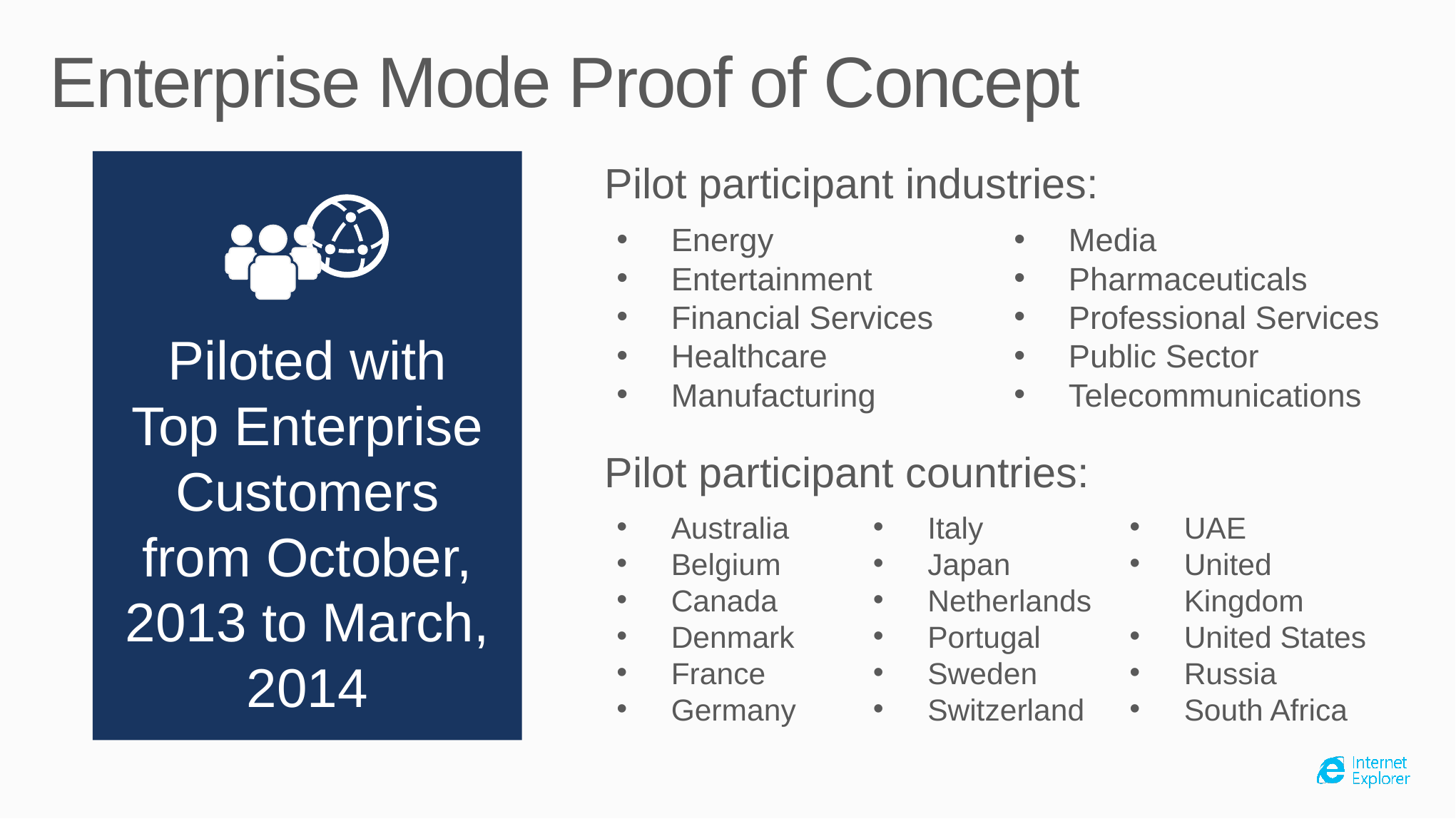

Enterprise Mode Proof of Concept
Pilot participant industries:
Piloted with Top Enterprise Customers from October, 2013 to March, 2014

Energy
Entertainment
Financial Services
Healthcare
Manufacturing
Media
Pharmaceuticals
Professional Services
Public Sector
Telecommunications
Pilot participant countries:
Australia
Belgium
Canada
Denmark
France
Germany
Italy
Japan
Netherlands
Portugal
Sweden
Switzerland
UAE
United Kingdom
United States
Russia
South Africa